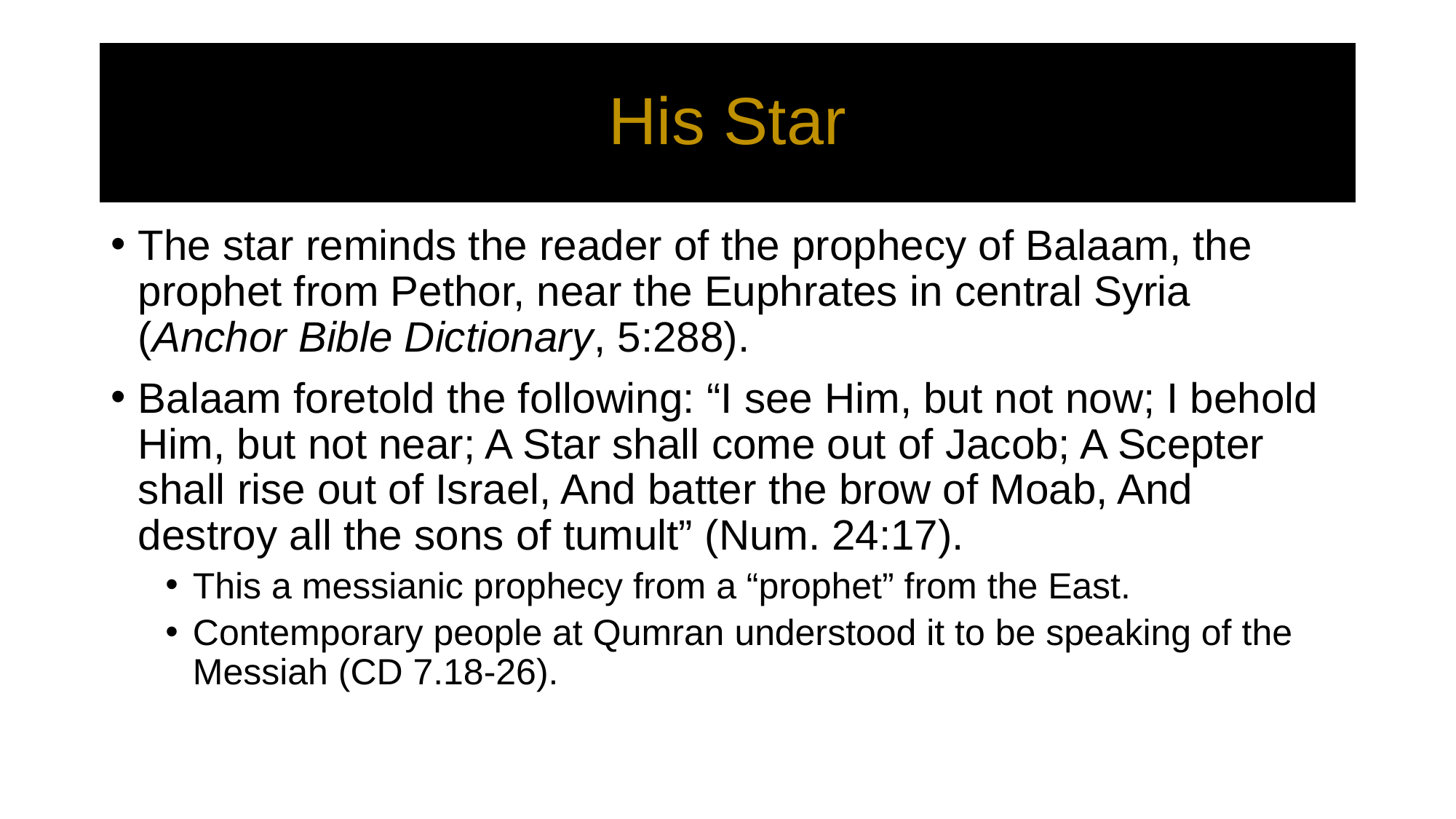

# His Star
The star reminds the reader of the prophecy of Balaam, the prophet from Pethor, near the Euphrates in central Syria (Anchor Bible Dictionary, 5:288).
Balaam foretold the following: “I see Him, but not now; I behold Him, but not near; A Star shall come out of Jacob; A Scepter shall rise out of Israel, And batter the brow of Moab, And destroy all the sons of tumult” (Num. 24:17).
This a messianic prophecy from a “prophet” from the East.
Contemporary people at Qumran understood it to be speaking of the Messiah (CD 7.18-26).